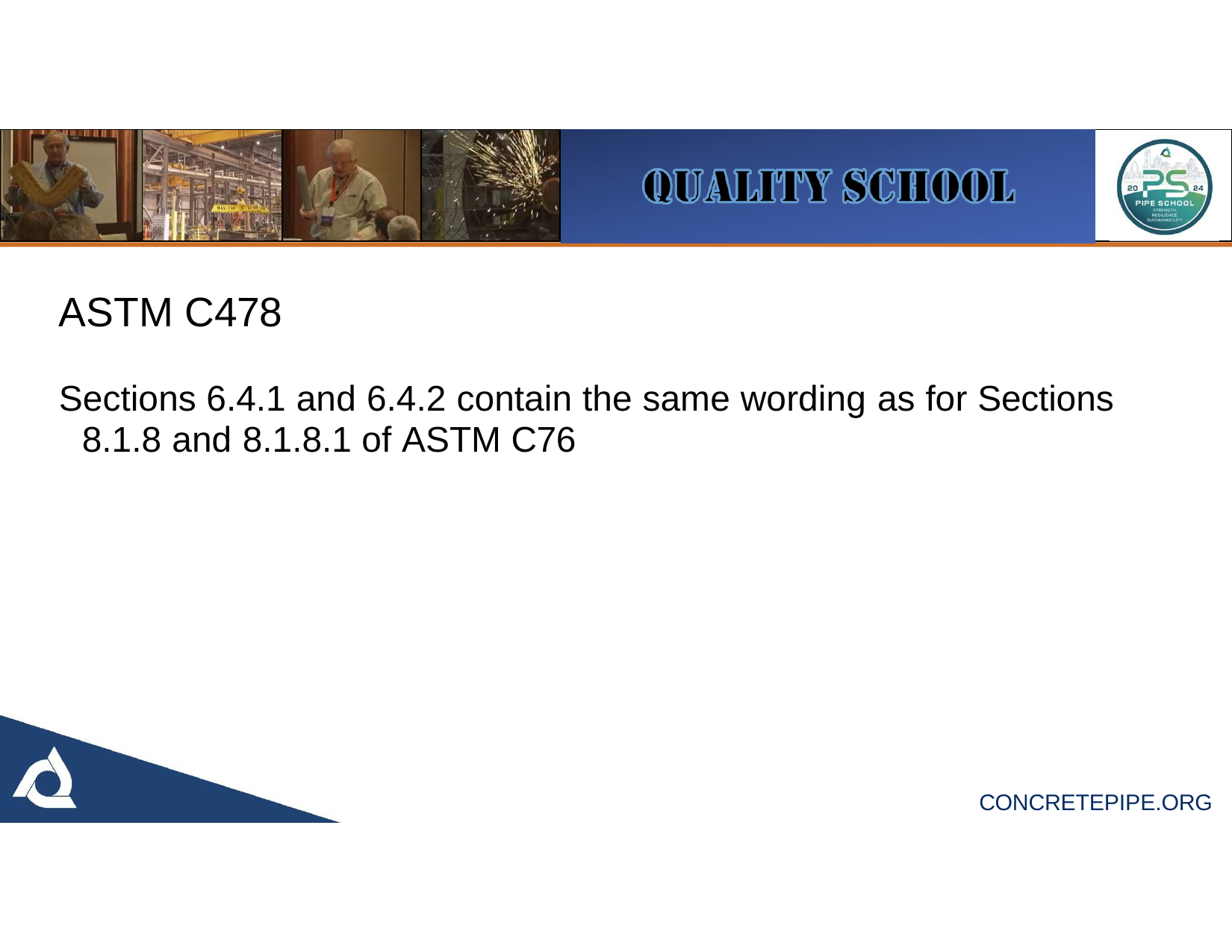

# ASTM C478
Sections 6.4.1 and 6.4.2 contain the same wording as for Sections
8.1.8 and 8.1.8.1 of ASTM C76
CONCRETEPIPE.ORG